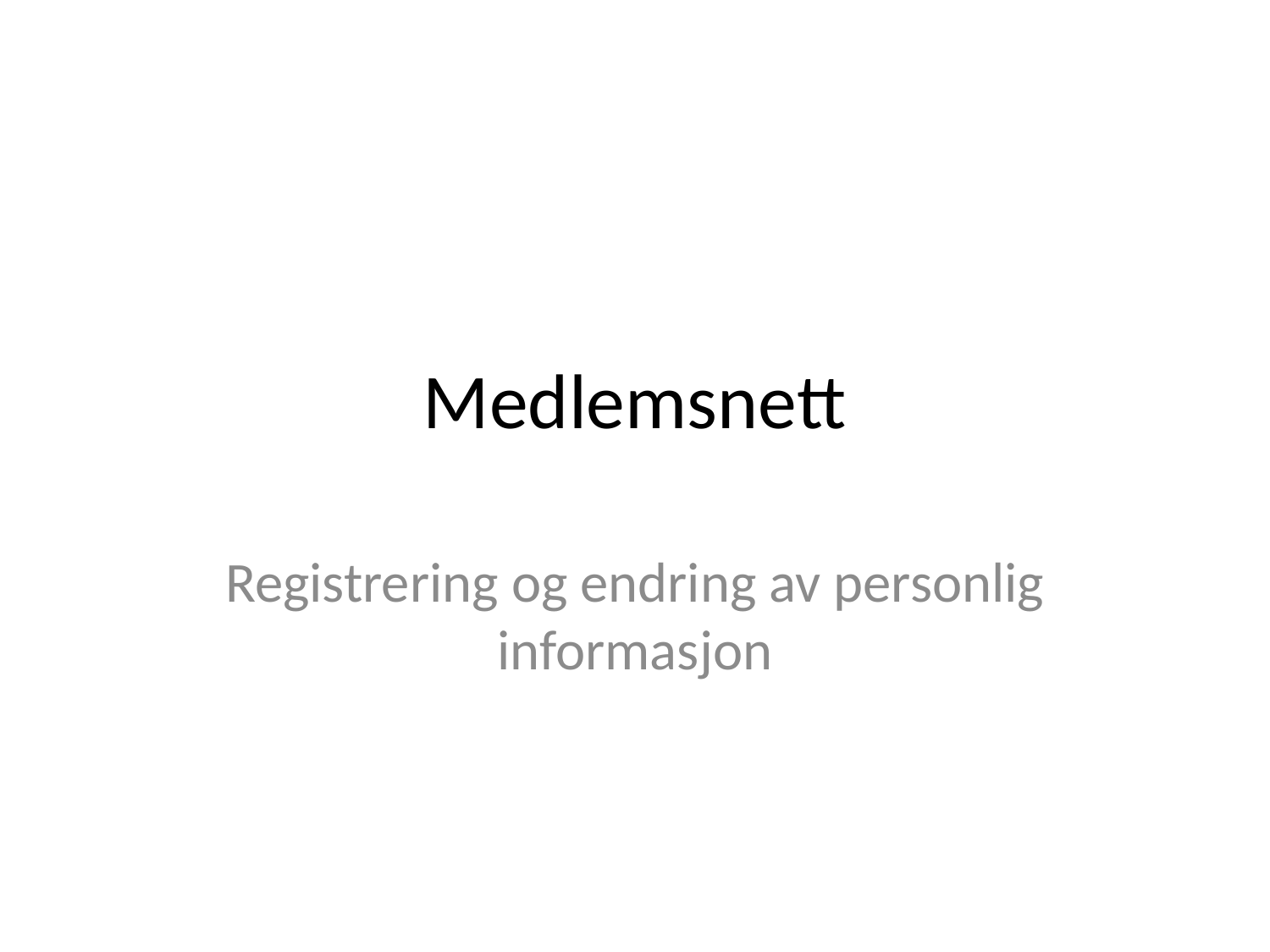

# Medlemsnett
Registrering og endring av personlig informasjon